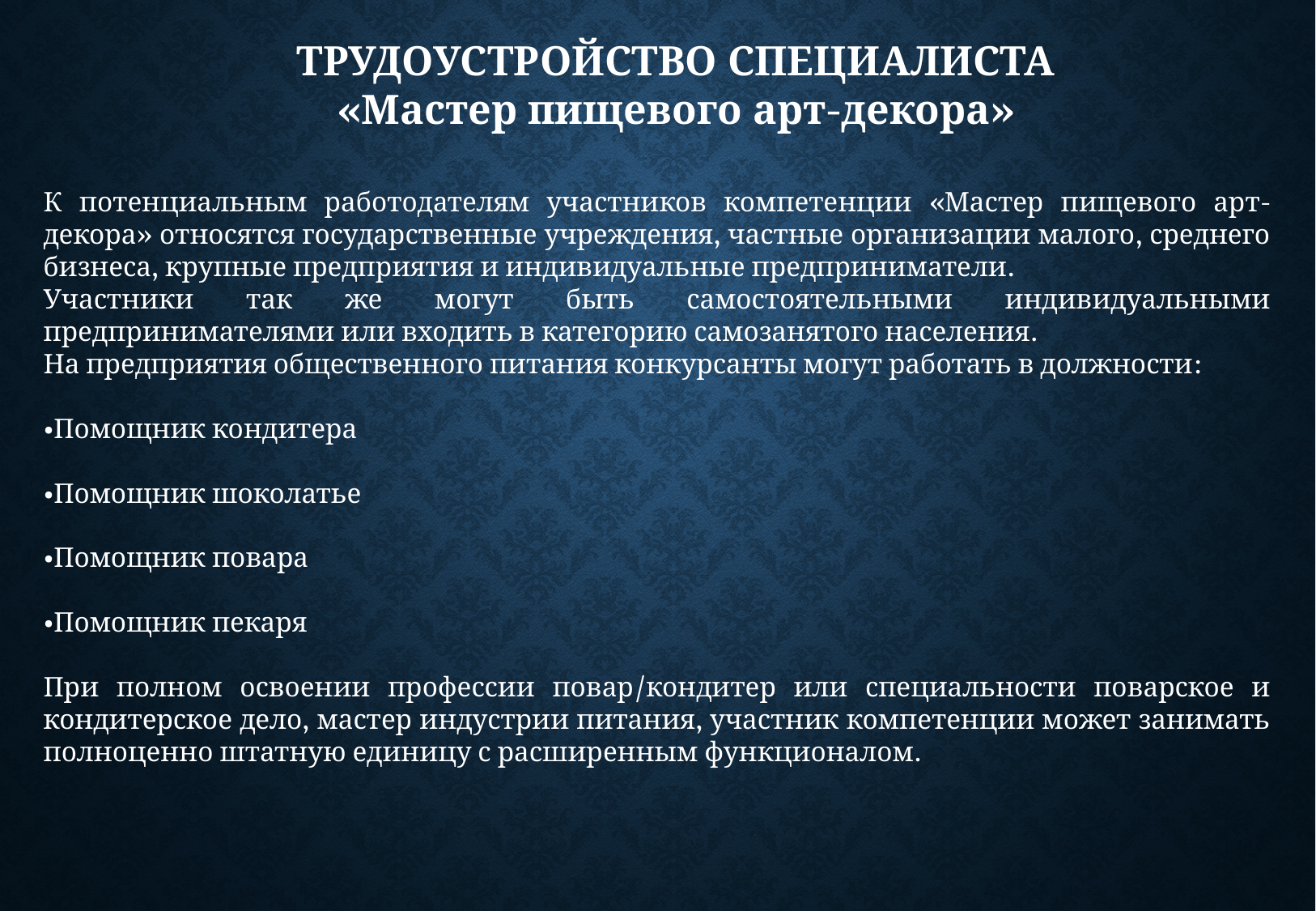

ТРУДОУСТРОЙСТВО СПЕЦИАЛИСТА
«Мастер пищевого арт-декора»

К потенциальным работодателям участников компетенции «Мастер пищевого арт-декора» относятся государственные учреждения, частные организации малого, среднего бизнеса, крупные предприятия и индивидуальные предприниматели.
Участники так же могут быть самостоятельными индивидуальными предпринимателями или входить в категорию самозанятого населения.
На предприятия общественного питания конкурсанты могут работать в должности:

•​Помощник кондитера

•​Помощник шоколатье

•​Помощник повара

•​Помощник пекаря

При полном освоении профессии повар/кондитер или специальности поварское и кондитерское дело, мастер индустрии питания, участник компетенции может занимать полноценно штатную единицу с расширенным функционалом.